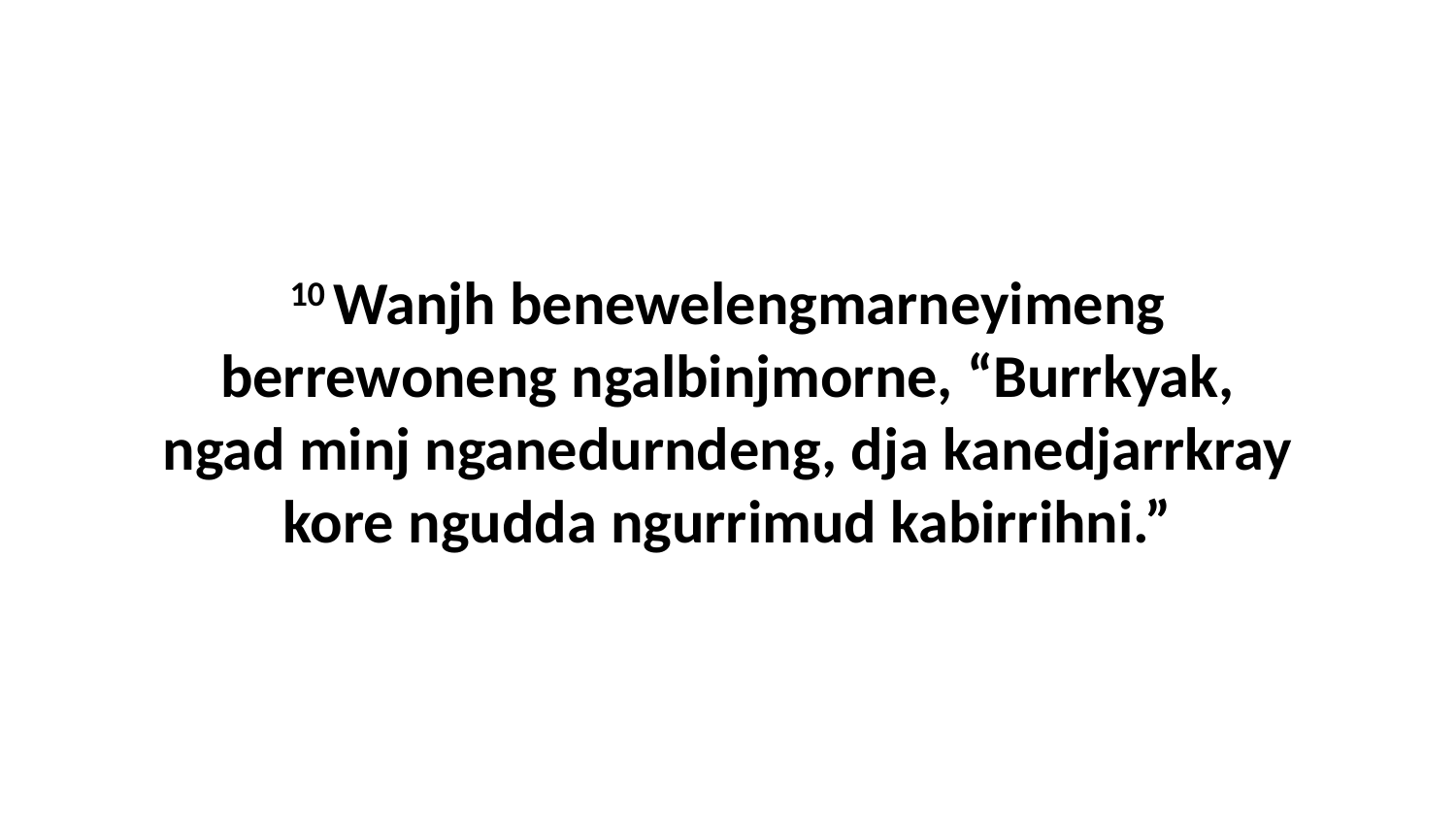

10 Wanjh benewelengmarneyimeng berrewoneng ngalbinjmorne, “Burrkyak, ngad minj nganedurndeng, dja kanedjarrkray kore ngudda ngurrimud kabirrihni.”